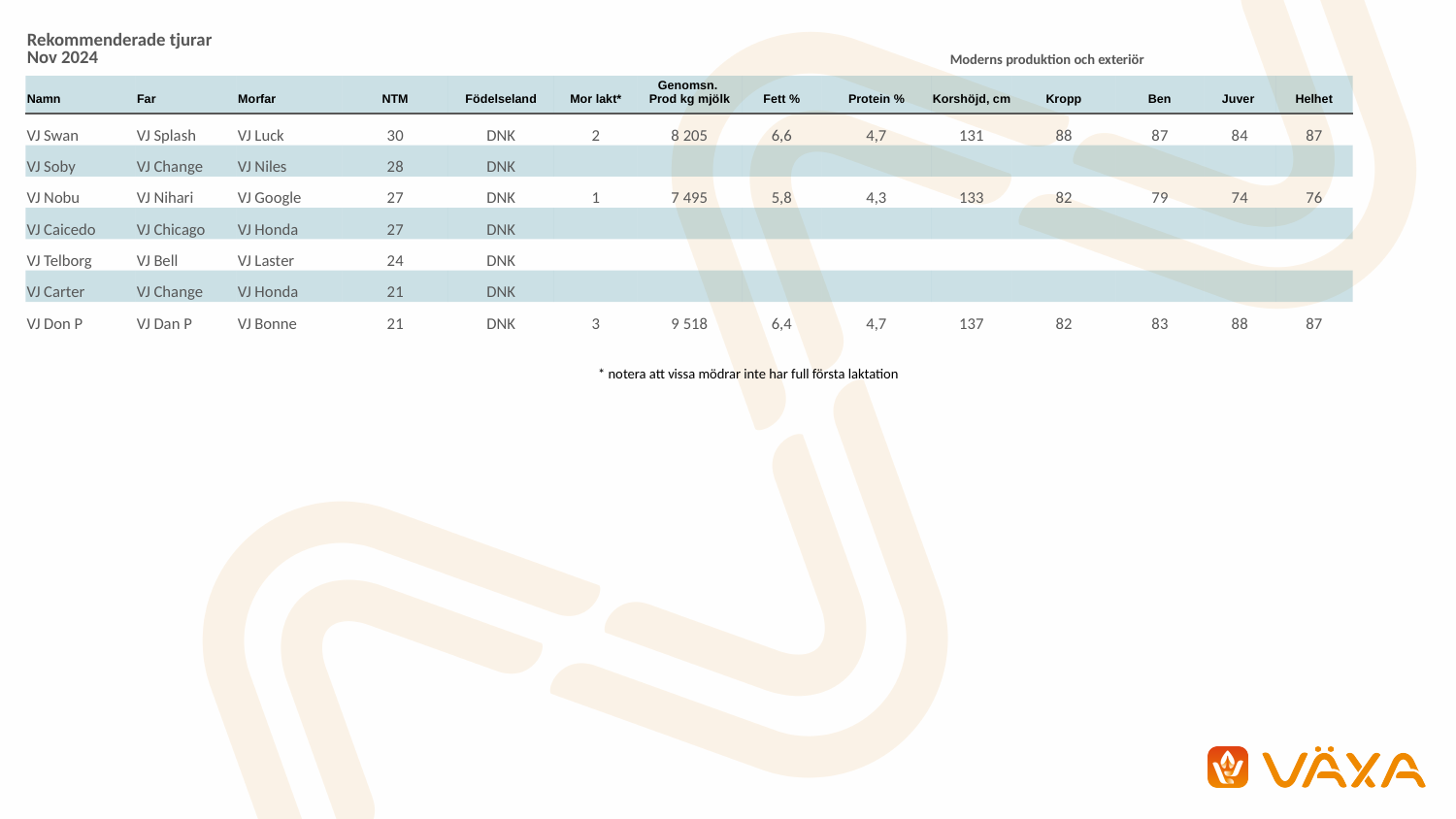

| Rekommenderade tjurar Nov 2024 |  |  |  |  |  |  | Moderns produktion och exteriör |  |  |  |  |  |  |
| --- | --- | --- | --- | --- | --- | --- | --- | --- | --- | --- | --- | --- | --- |
| Namn | Far | Morfar | NTM | Födelseland | Mor lakt\* | Genomsn. Prod kg mjölk | Fett % | Protein % | Korshöjd, cm | Kropp | Ben | Juver | Helhet |
| VJ Swan | VJ Splash | VJ Luck | 30 | DNK | 2 | 8 205 | 6,6 | 4,7 | 131 | 88 | 87 | 84 | 87 |
| VJ Soby | VJ Change | VJ Niles | 28 | DNK |  |  |  |  |  |  |  |  |  |
| VJ Nobu | VJ Nihari | VJ Google | 27 | DNK | 1 | 7 495 | 5,8 | 4,3 | 133 | 82 | 79 | 74 | 76 |
| VJ Caicedo | VJ Chicago | VJ Honda | 27 | DNK |  |  |  |  |  |  |  |  |  |
| VJ Telborg | VJ Bell | VJ Laster | 24 | DNK |  |  |  |  |  |  |  |  |  |
| VJ Carter | VJ Change | VJ Honda | 21 | DNK |  |  |  |  |  |  |  |  |  |
| VJ Don P | VJ Dan P | VJ Bonne | 21 | DNK | 3 | 9 518 | 6,4 | 4,7 | 137 | 82 | 83 | 88 | 87 |
| \* notera att vissa mödrar inte har full första laktation |
| --- |